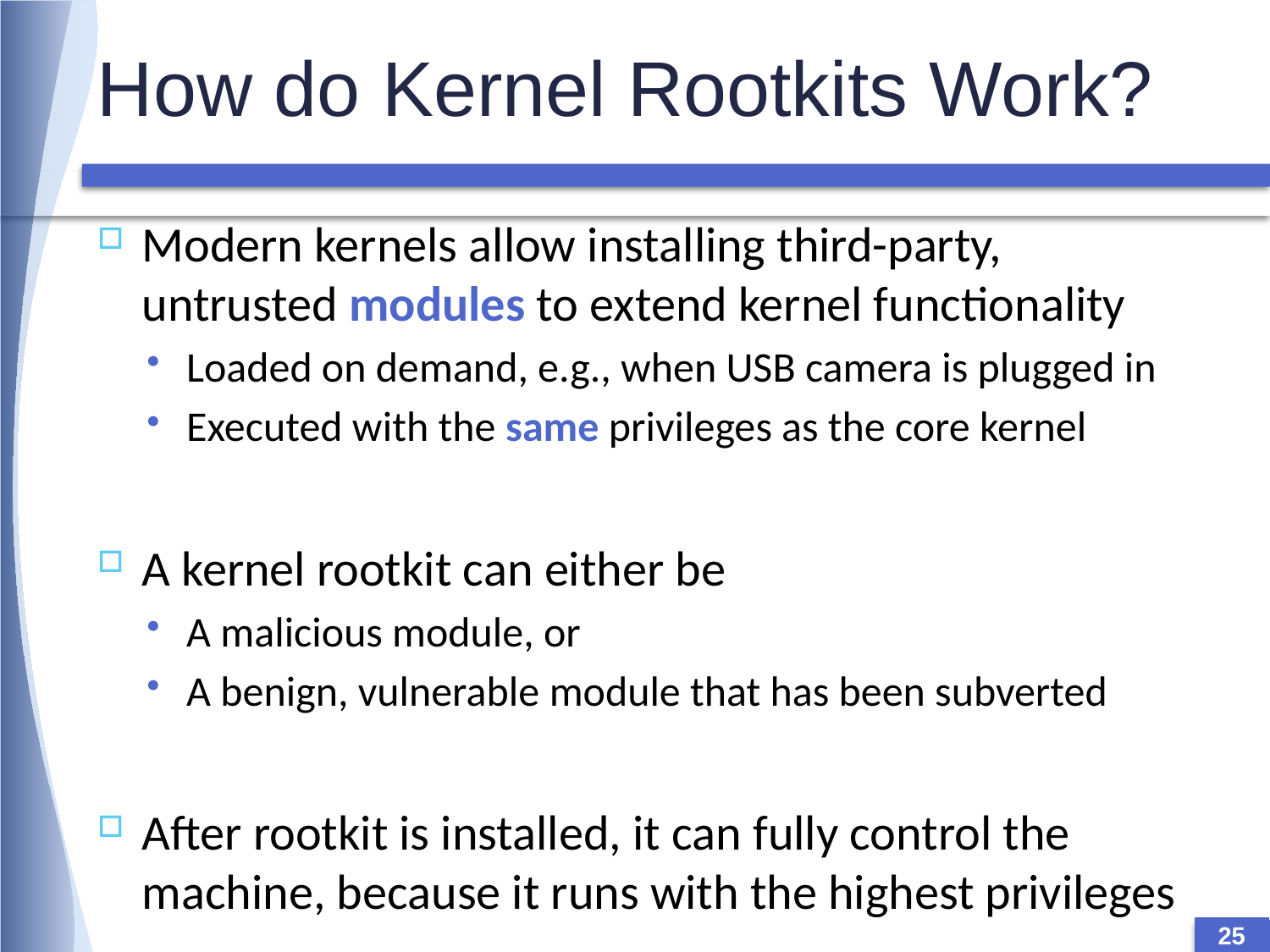

# How do Kernel Rootkits Work?
Modern kernels allow installing third-party, untrusted modules to extend kernel functionality
Loaded on demand, e.g., when USB camera is plugged in
Executed with the same privileges as the core kernel

A kernel rootkit can either be
A malicious module, or
A benign, vulnerable module that has been subverted

After rootkit is installed, it can fully control the machine, because it runs with the highest privileges
25